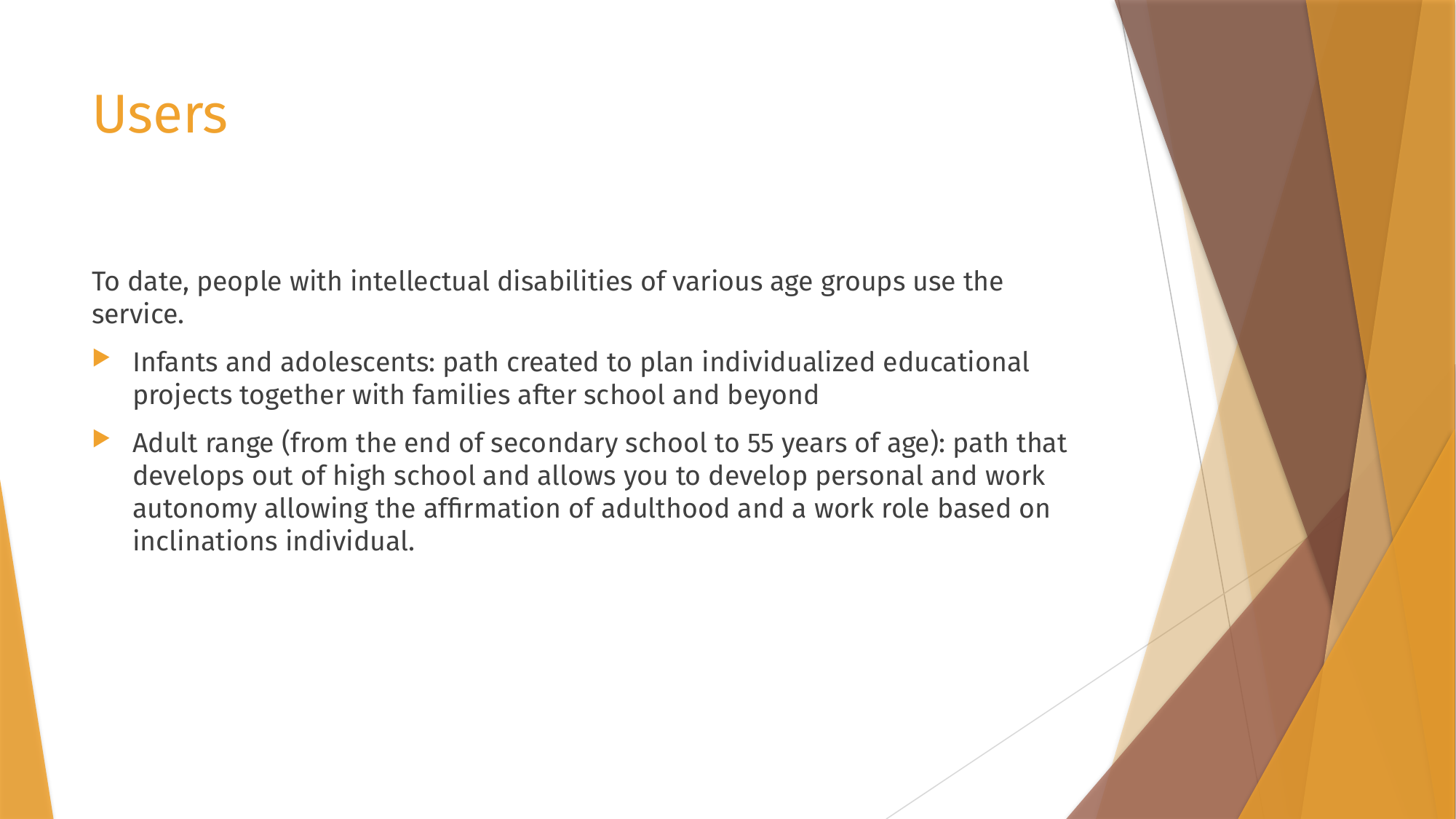

# Users
To date, people with intellectual disabilities of various age groups use the service.
Infants and adolescents: path created to plan individualized educational projects together with families after school and beyond
Adult range (from the end of secondary school to 55 years of age): path that develops out of high school and allows you to develop personal and work autonomy allowing the affirmation of adulthood and a work role based on inclinations individual.